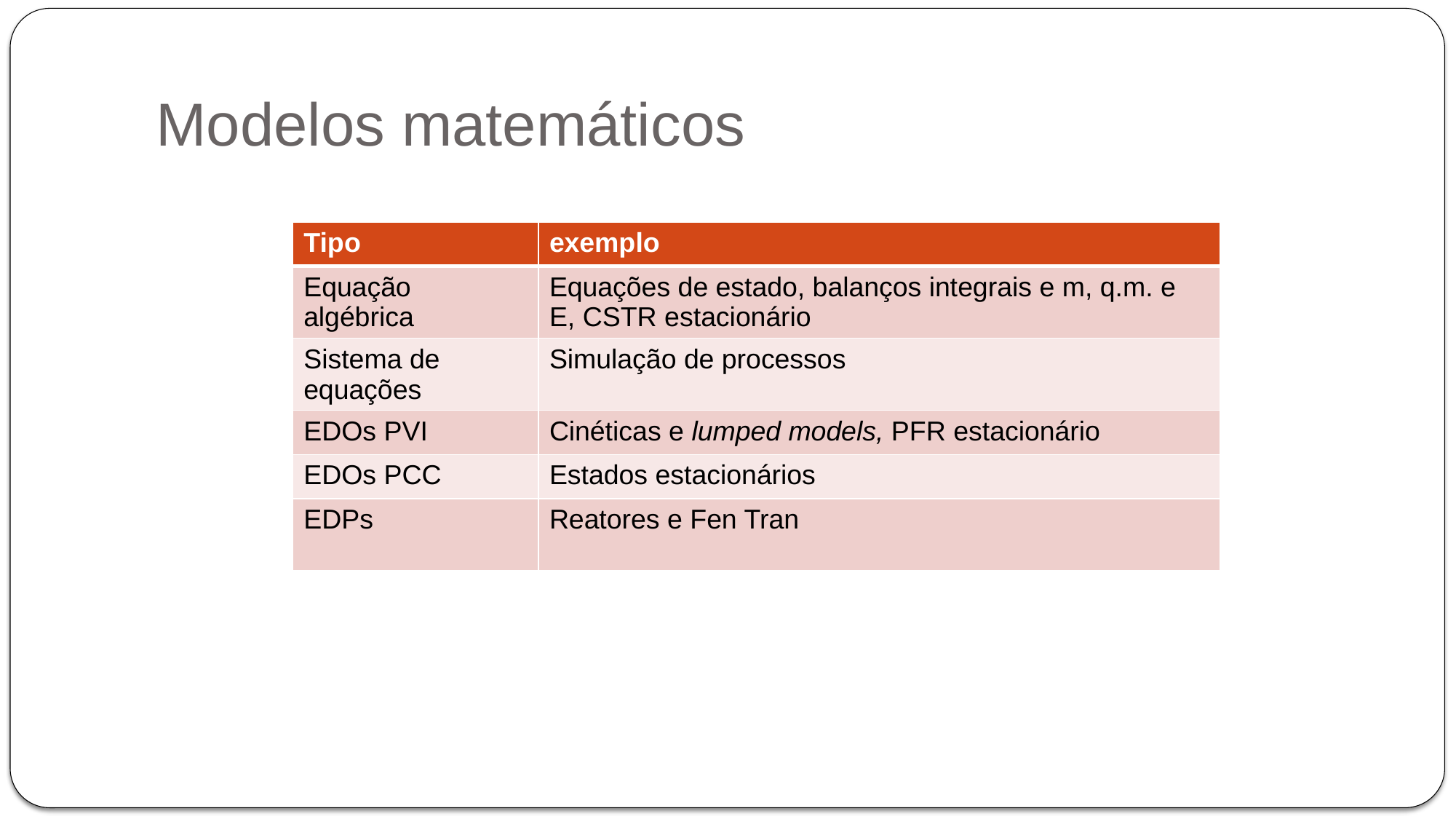

# Modelos matemáticos
| Tipo | exemplo |
| --- | --- |
| Equação algébrica | Equações de estado, balanços integrais e m, q.m. e E, CSTR estacionário |
| Sistema de equações | Simulação de processos |
| EDOs PVI | Cinéticas e lumped models, PFR estacionário |
| EDOs PCC | Estados estacionários |
| EDPs | Reatores e Fen Tran |